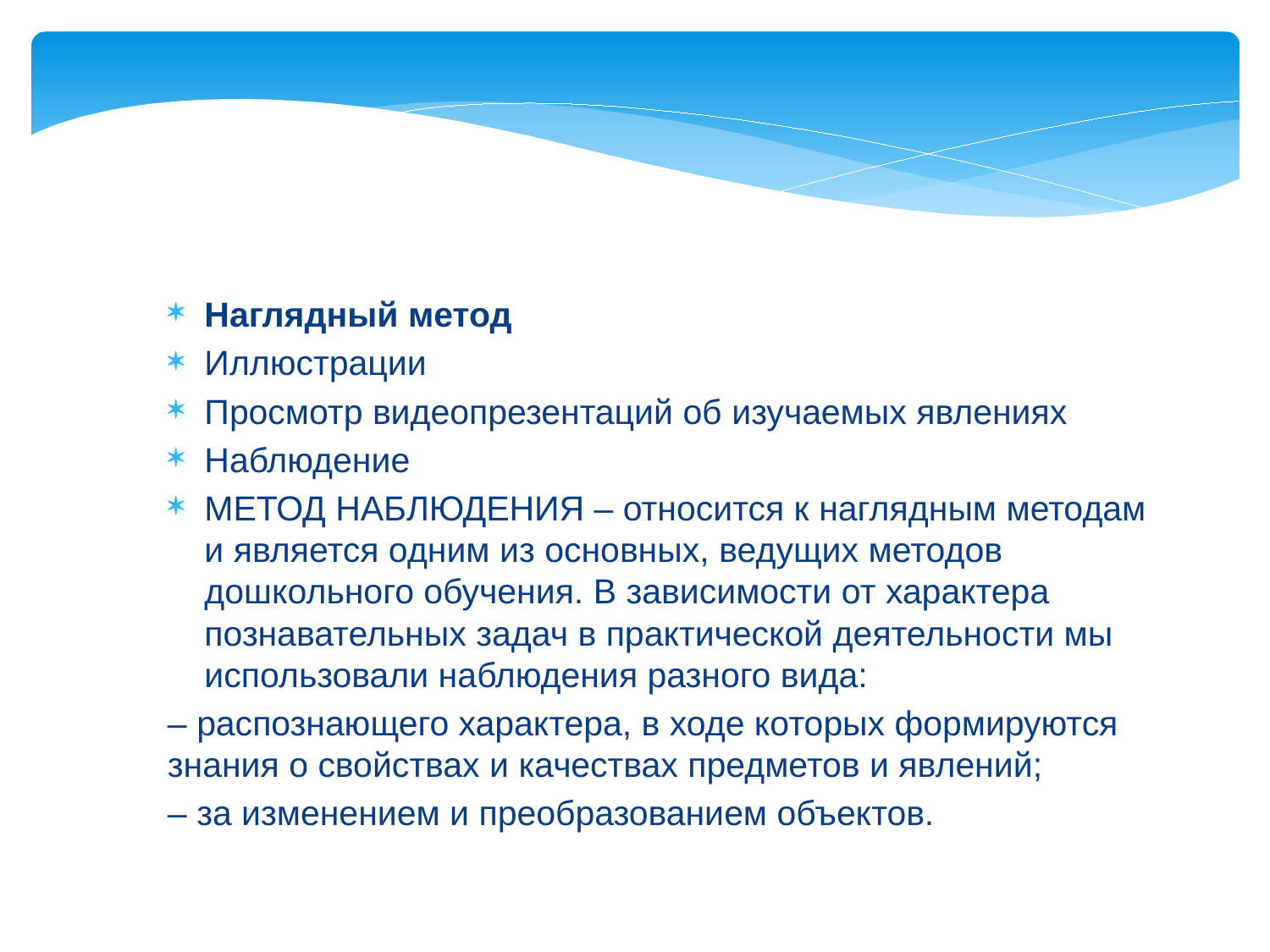

Наглядный метод
Иллюстрации
Просмотр видеопрезентаций об изучаемых явлениях
Наблюдение
МЕТОД НАБЛЮДЕНИЯ – относится к наглядным методам и является одним из основных, ведущих методов дошкольного обучения. В зависимости от характера познавательных задач в практической деятельности мы использовали наблюдения разного вида:
– распознающего характера, в ходе которых формируются знания о свойствах и качествах предметов и явлений;
– за изменением и преобразованием объектов.